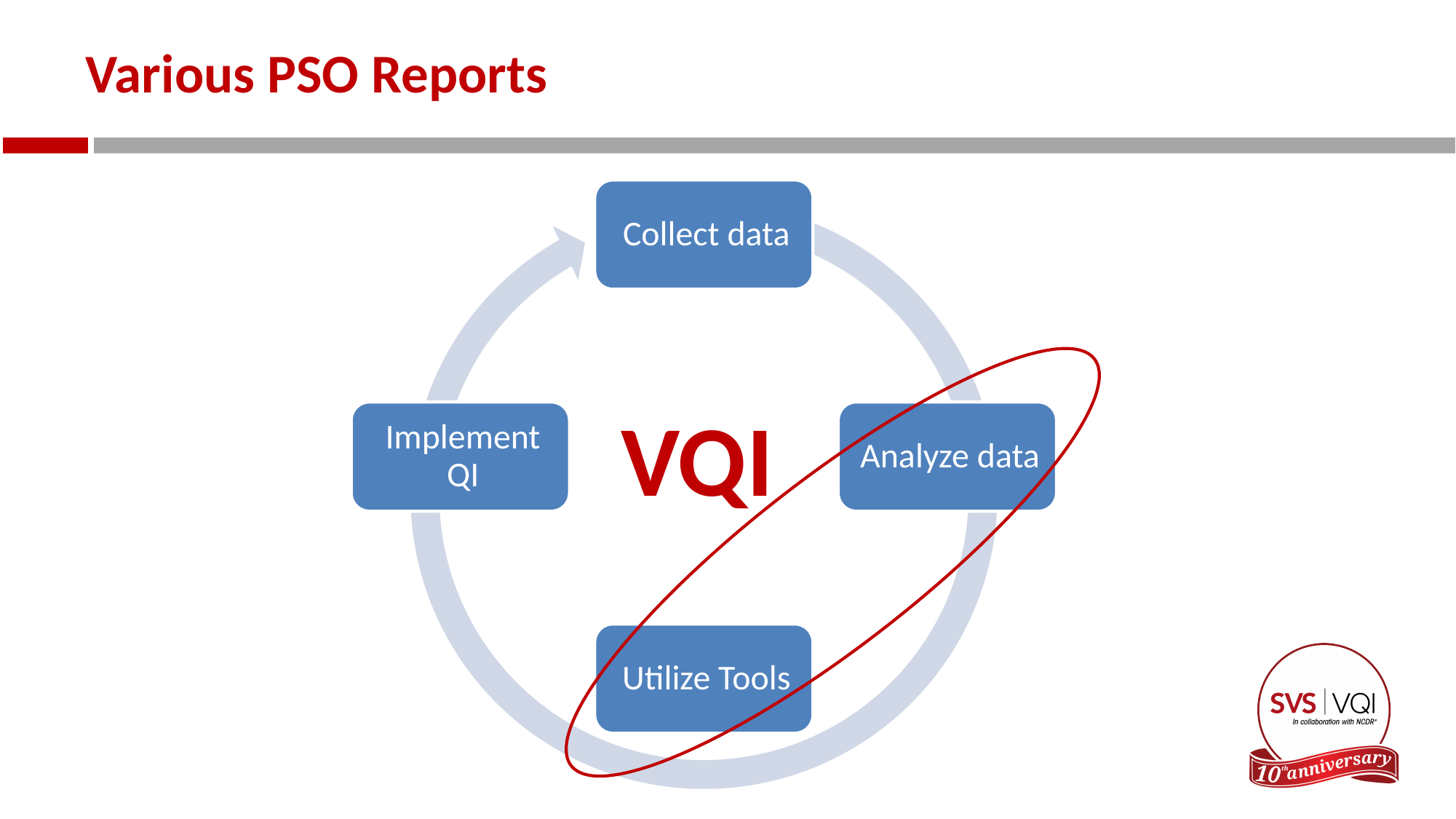

# Various PSO Reports
Collect data
Analyze data
Utilize Tools
Implement QI

VQI